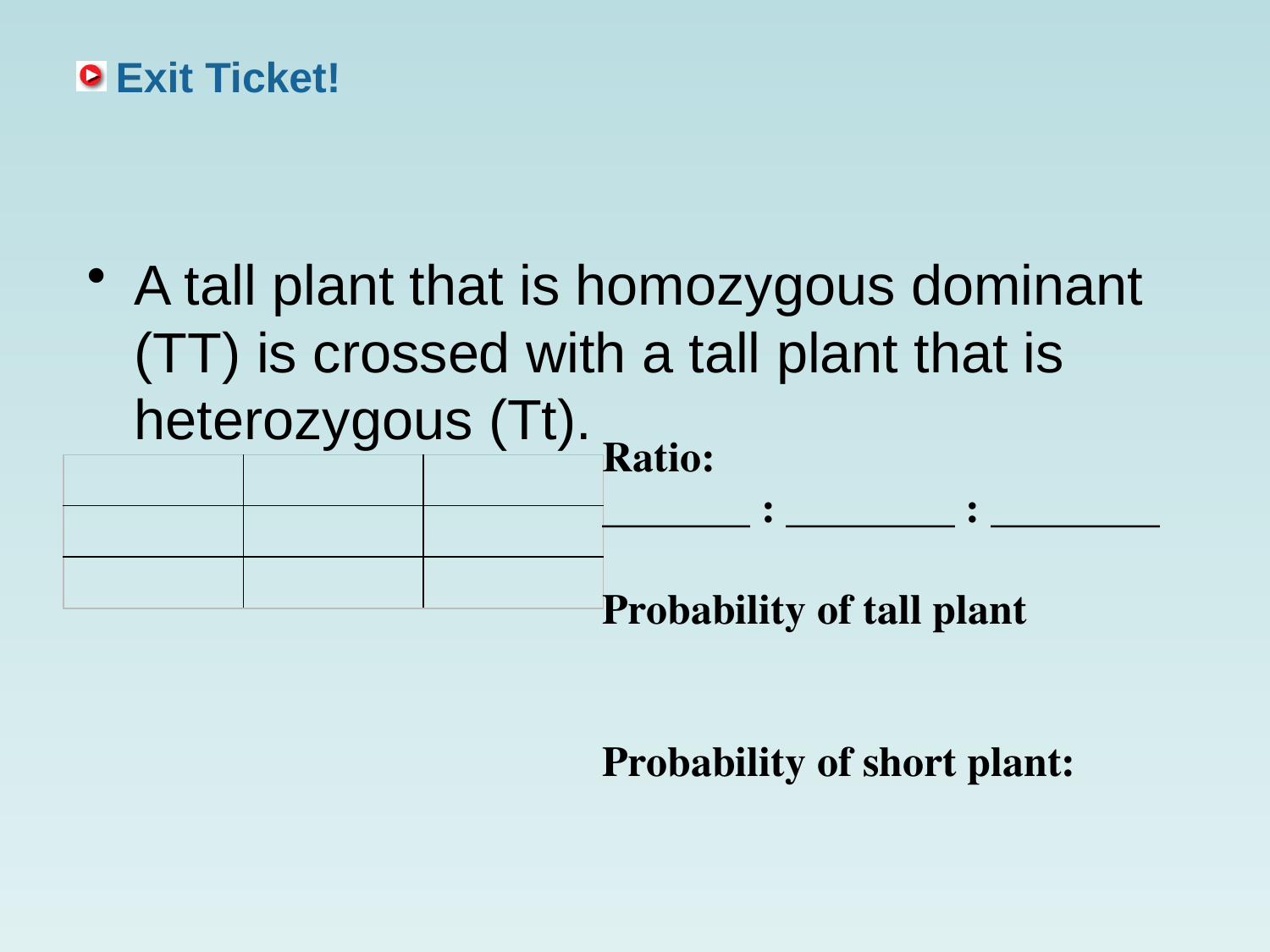

# Exit Ticket!
A tall plant that is homozygous dominant (TT) is crossed with a tall plant that is heterozygous (Tt).

Ratio:
_______ : ________ : ________

Probability of tall plant

Probability of short plant:

|  |  |  |
| --- | --- | --- |
|  |  |  |
|  |  |  |